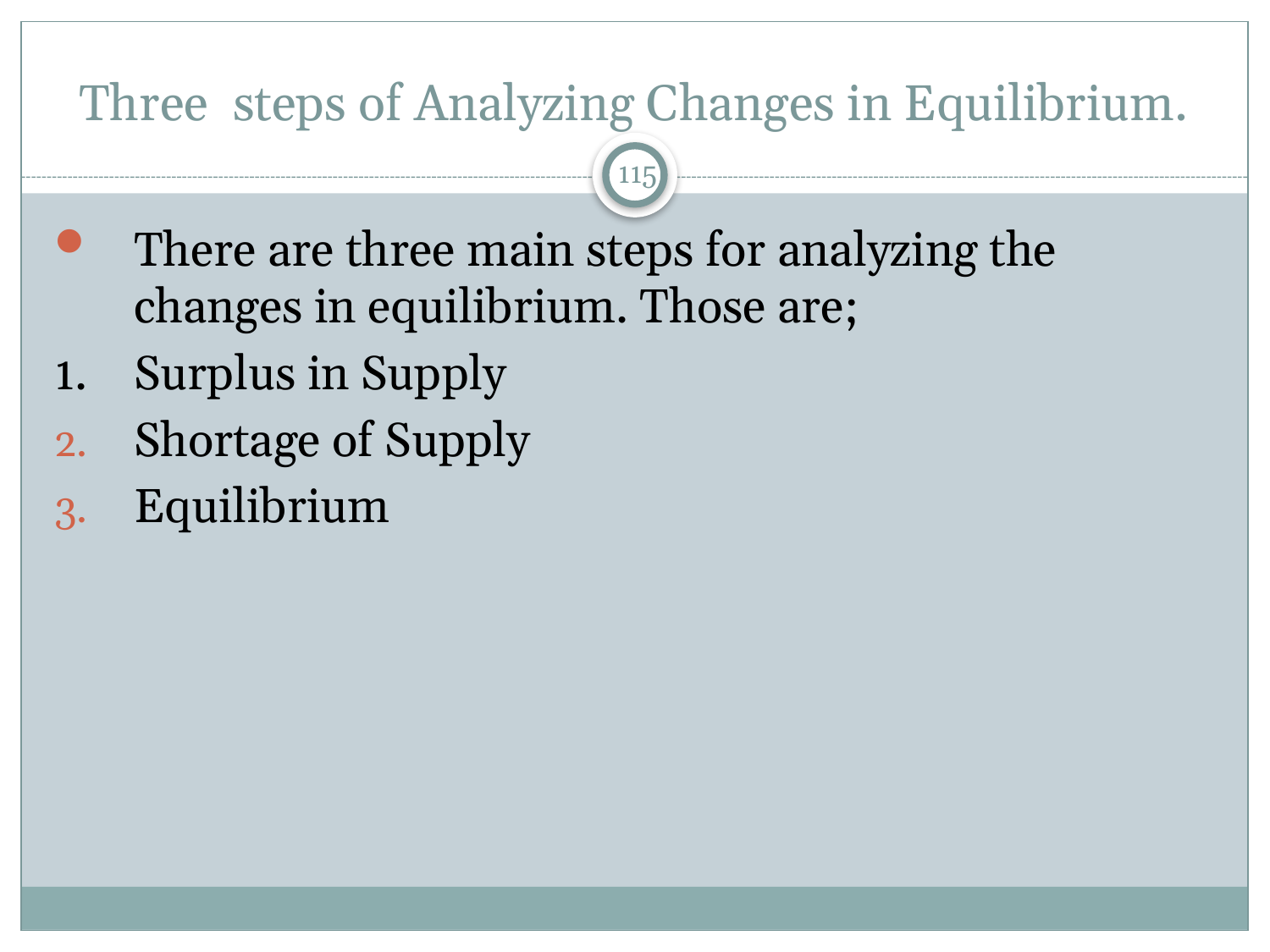

# Three  steps of Analyzing Changes in Equilibrium.
115
There are three main steps for analyzing the changes in equilibrium. Those are;
1.	Surplus in Supply
Shortage of Supply
Equilibrium